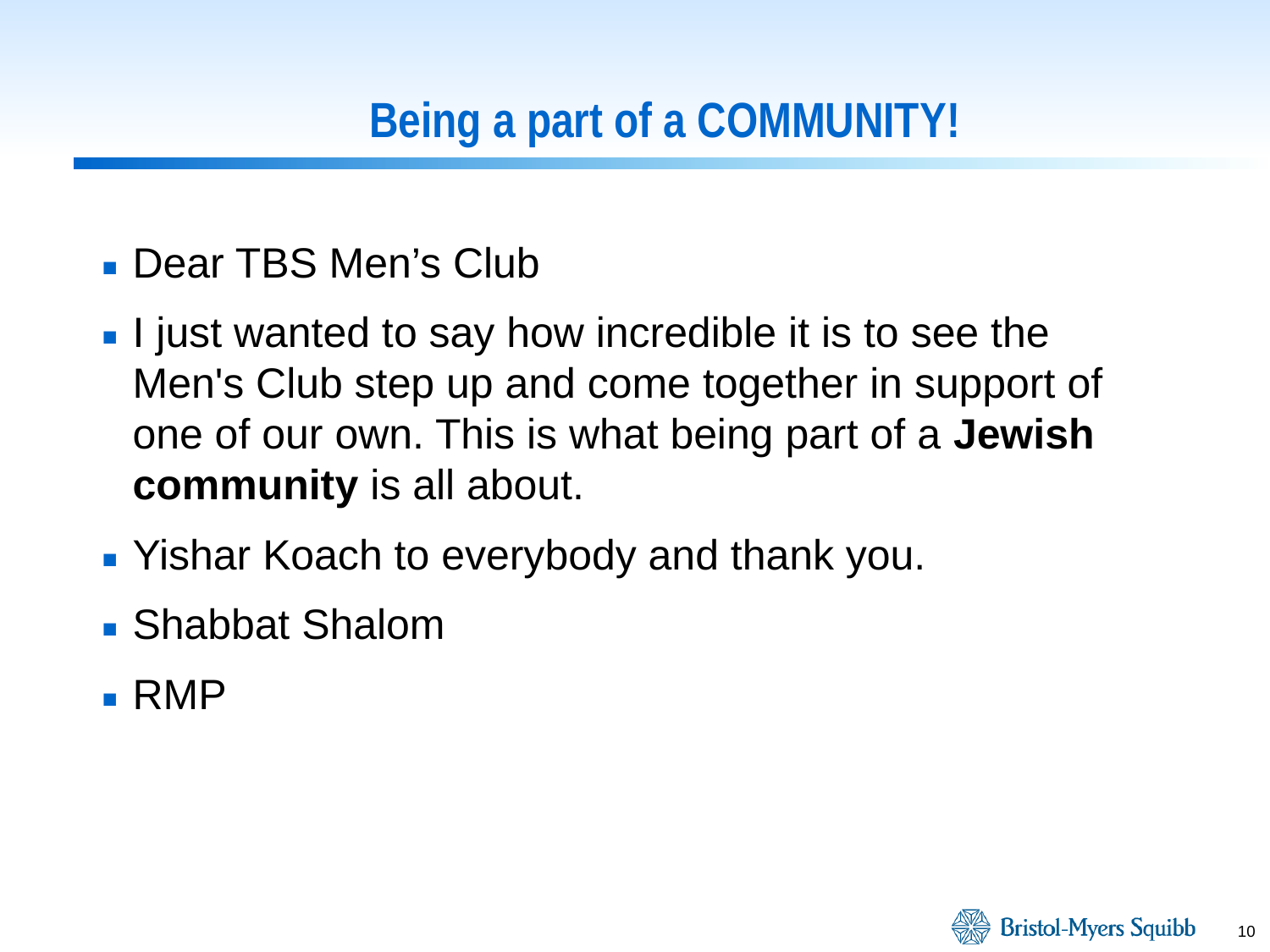

# Being a part of a COMMUNITY!
Dear TBS Men’s Club
I just wanted to say how incredible it is to see the Men's Club step up and come together in support of one of our own. This is what being part of a Jewish community is all about.
Yishar Koach to everybody and thank you.
Shabbat Shalom
RMP
10